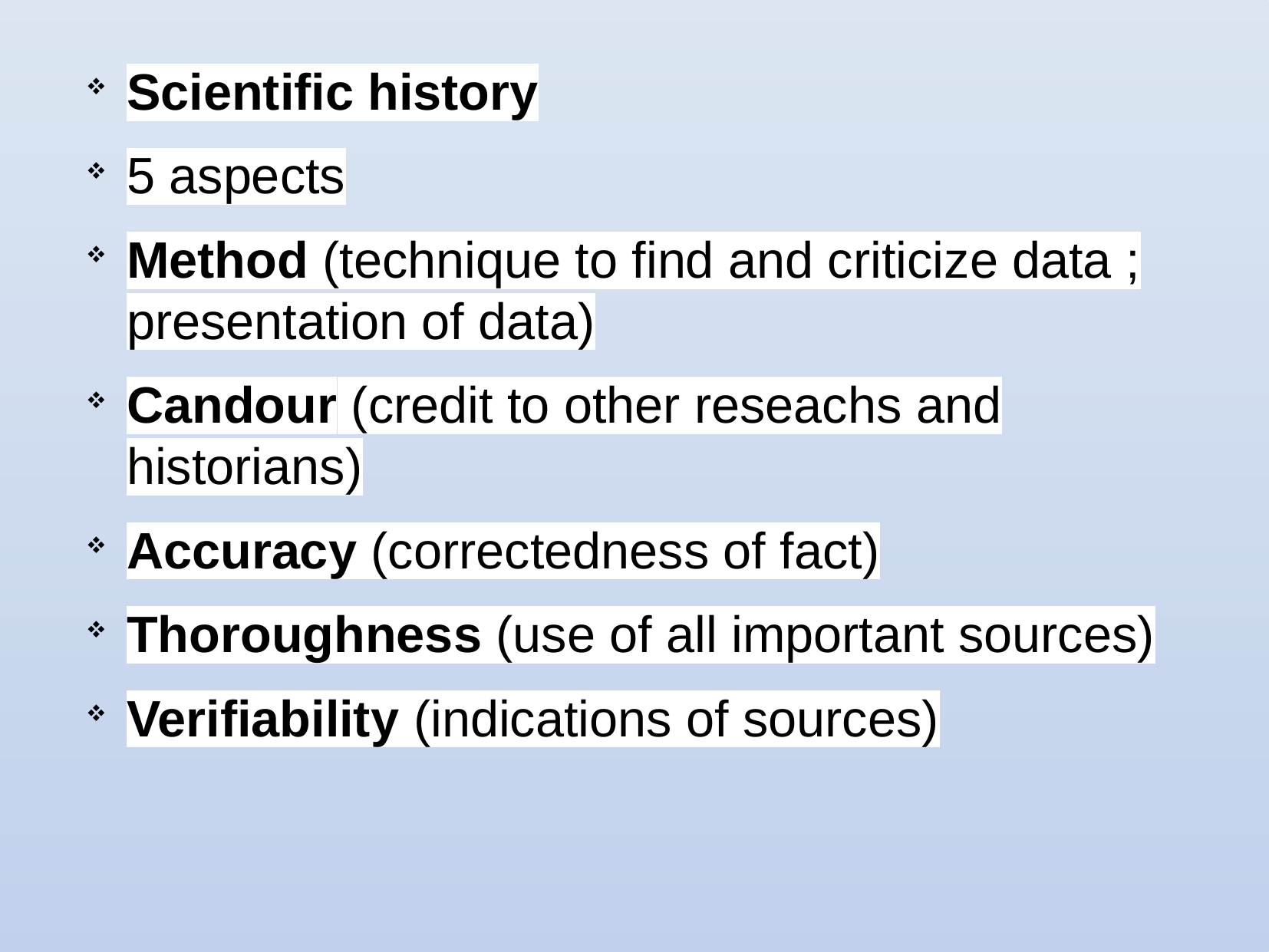

Scientific history
5 aspects
Method (technique to find and criticize data ; presentation of data)
Candour (credit to other reseachs and historians)
Accuracy (correctedness of fact)
Thoroughness (use of all important sources)
Verifiability (indications of sources)